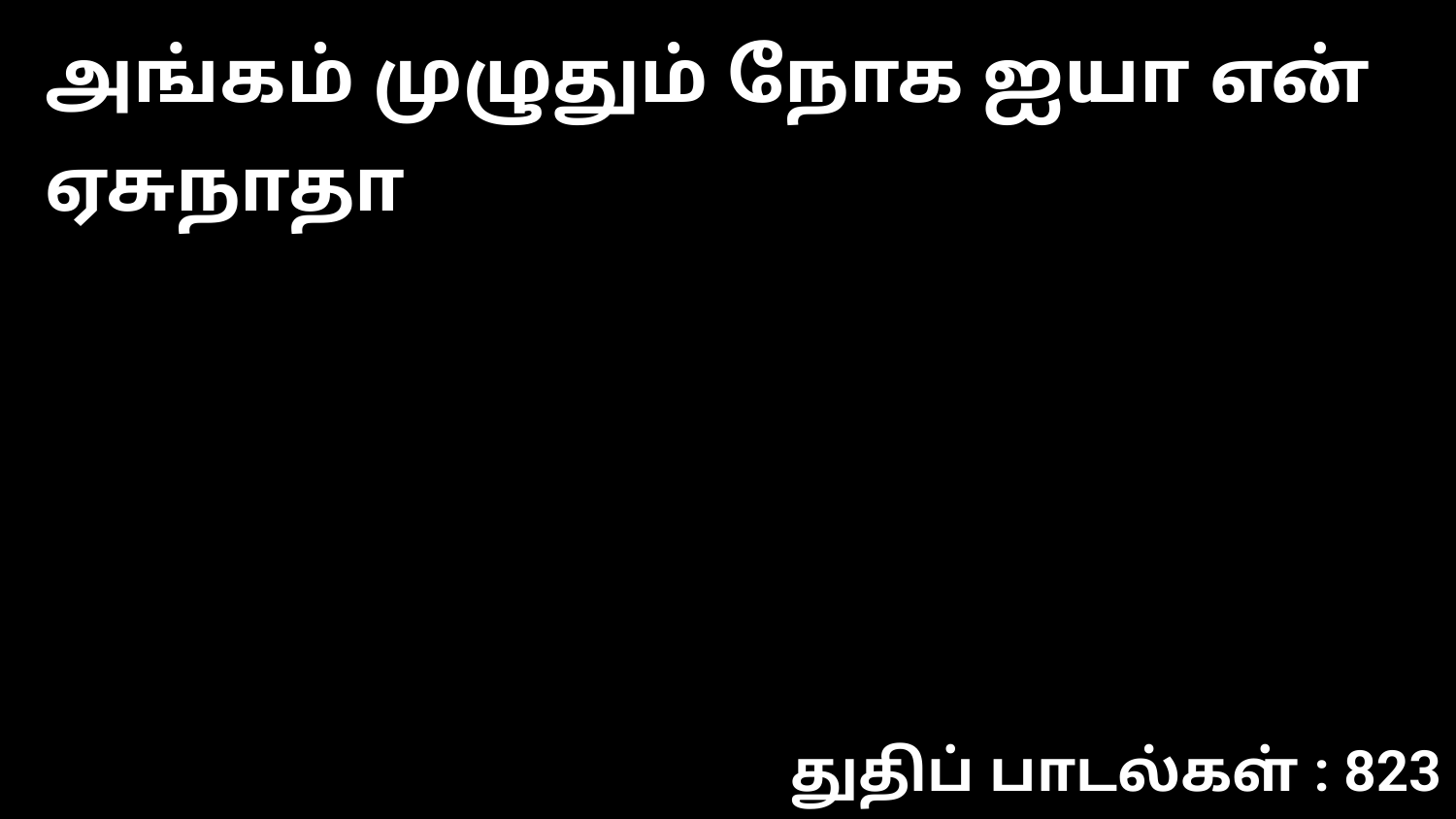

அங்கம் முழுதும் நோக ஐயா என் ஏசுநாதா
துதிப் பாடல்கள் : 823